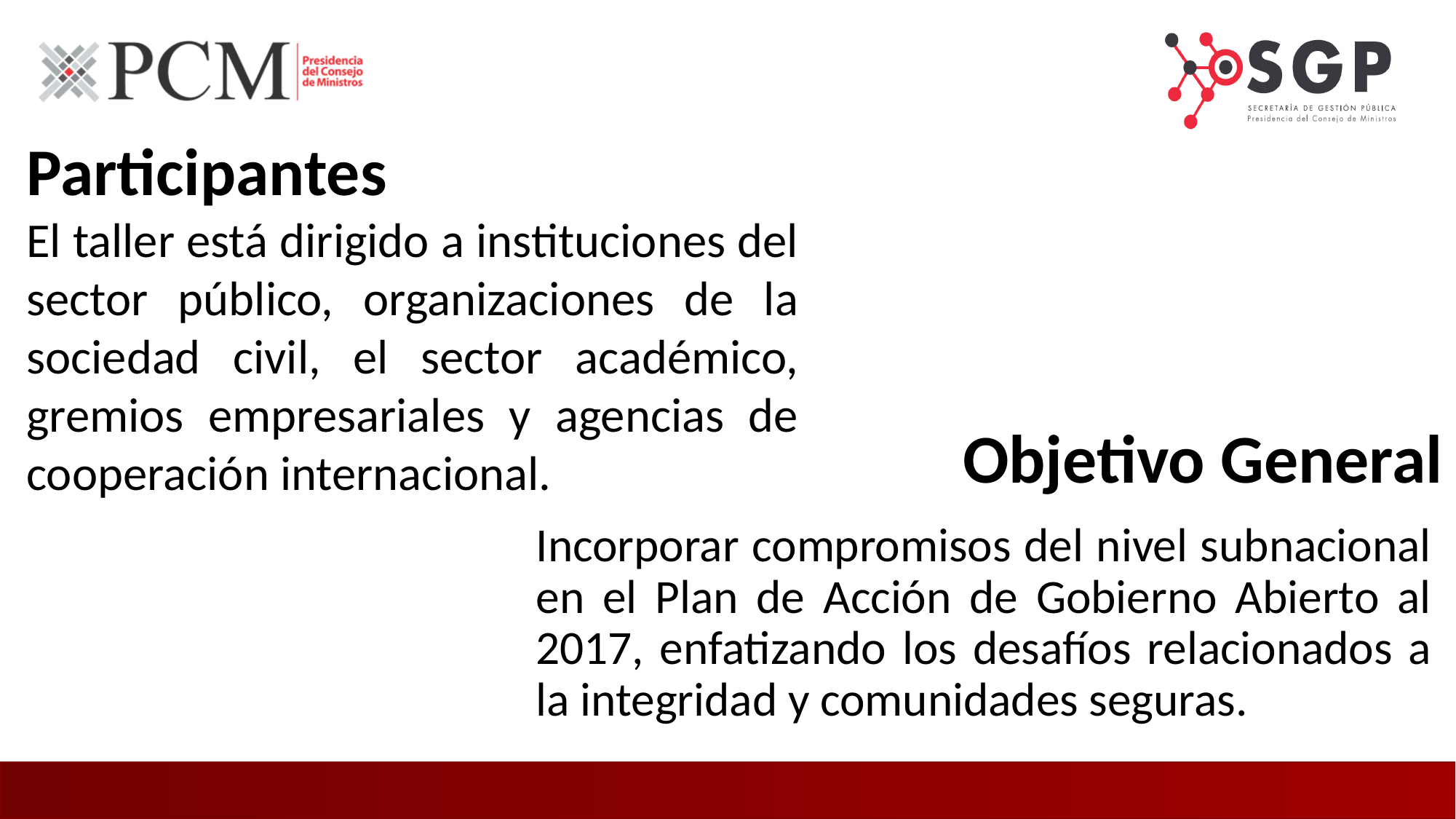

Participantes
El taller está dirigido a instituciones del sector público, organizaciones de la sociedad civil, el sector académico, gremios empresariales y agencias de cooperación internacional.
# Objetivo General
Incorporar compromisos del nivel subnacional en el Plan de Acción de Gobierno Abierto al 2017, enfatizando los desafíos relacionados a la integridad y comunidades seguras.